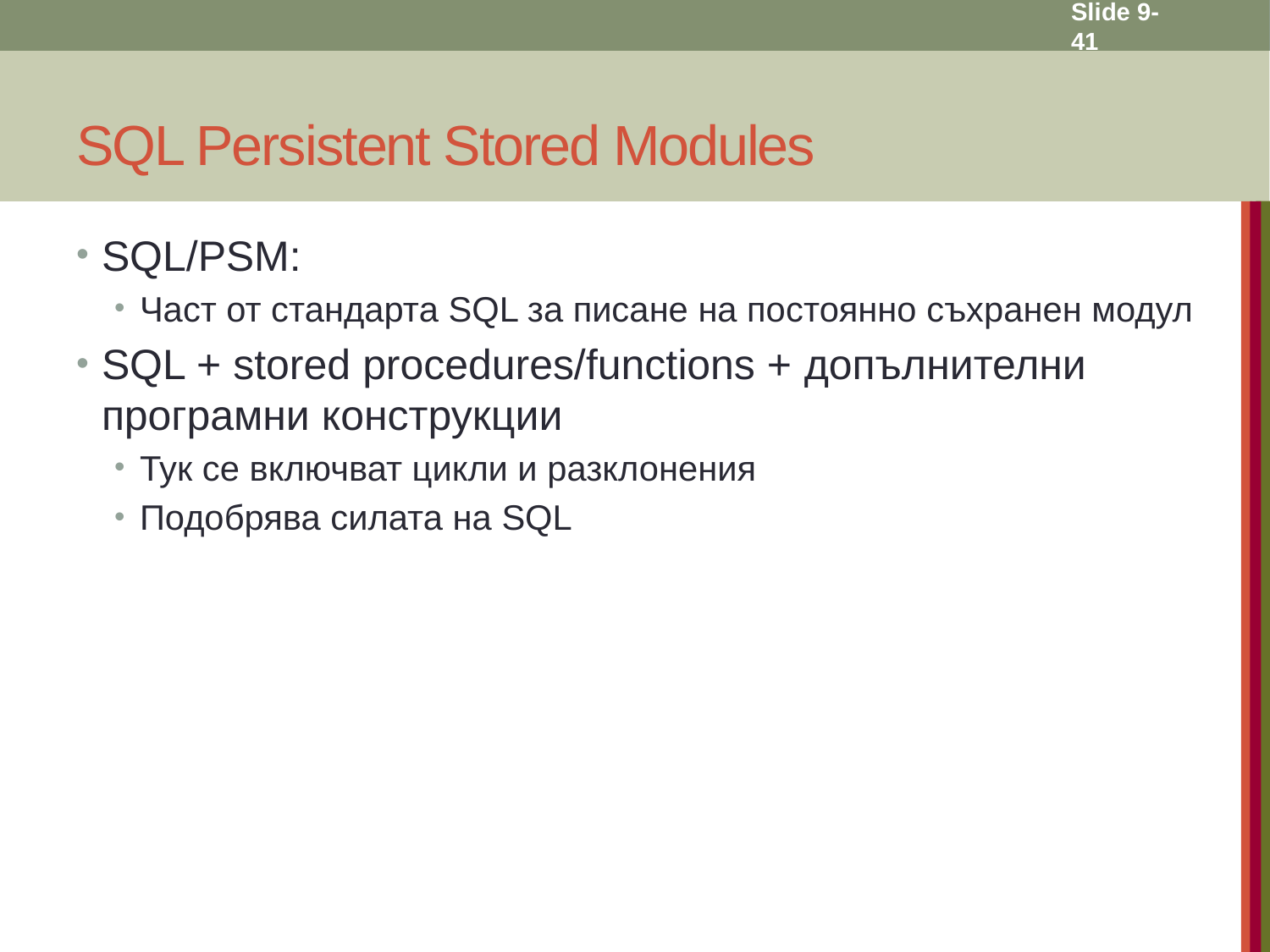

Slide 9- 41
# SQL Persistent Stored Modules
SQL/PSM:
Част от стандарта SQL за писане на постоянно съхранен модул
SQL + stored procedures/functions + допълнителни програмни конструкции
Тук се включват цикли и разклонения
Подобрява силата на SQL